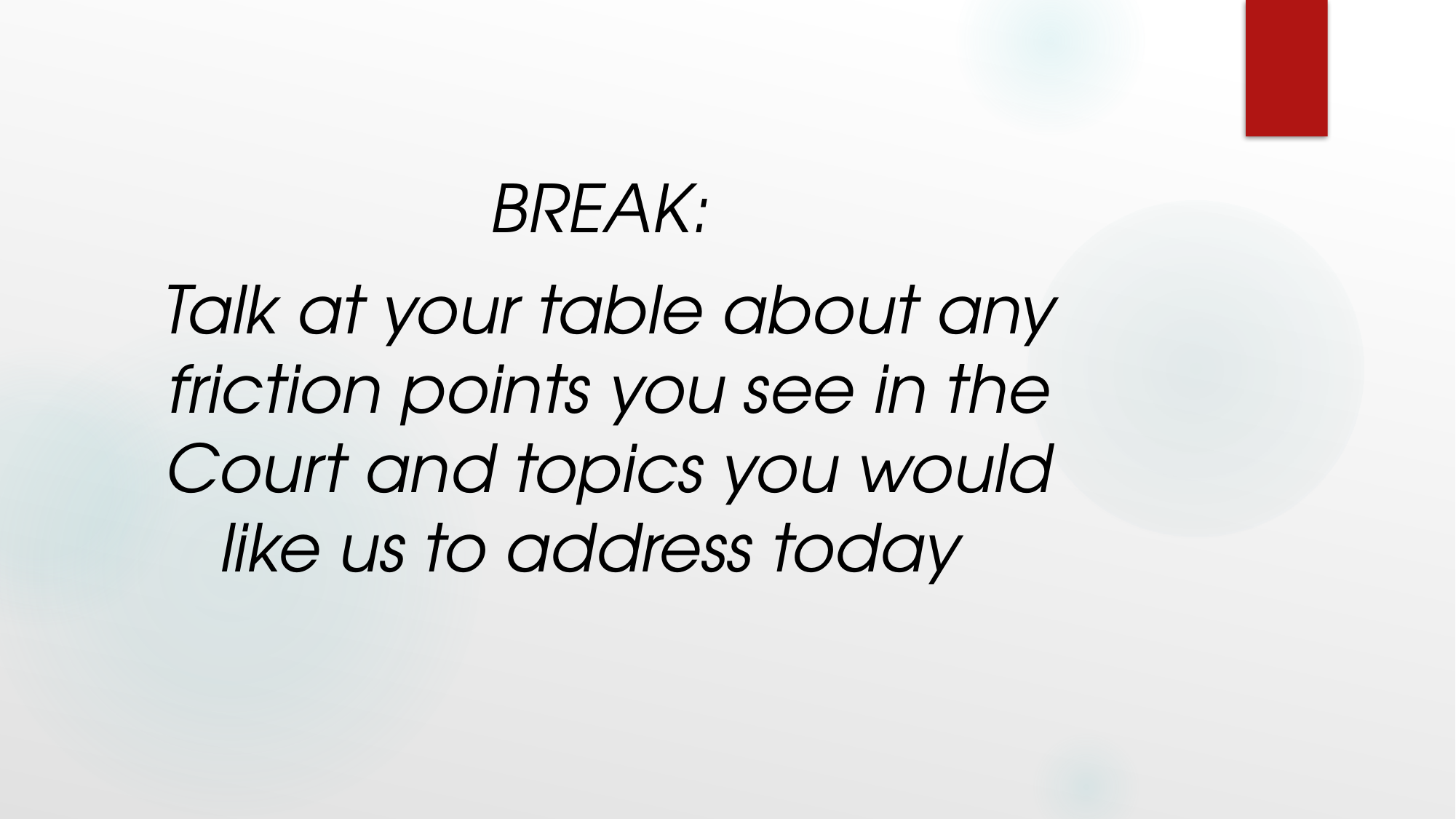

BREAK:
Talk at your table about any friction points you see in the Court and topics you would like us to address today